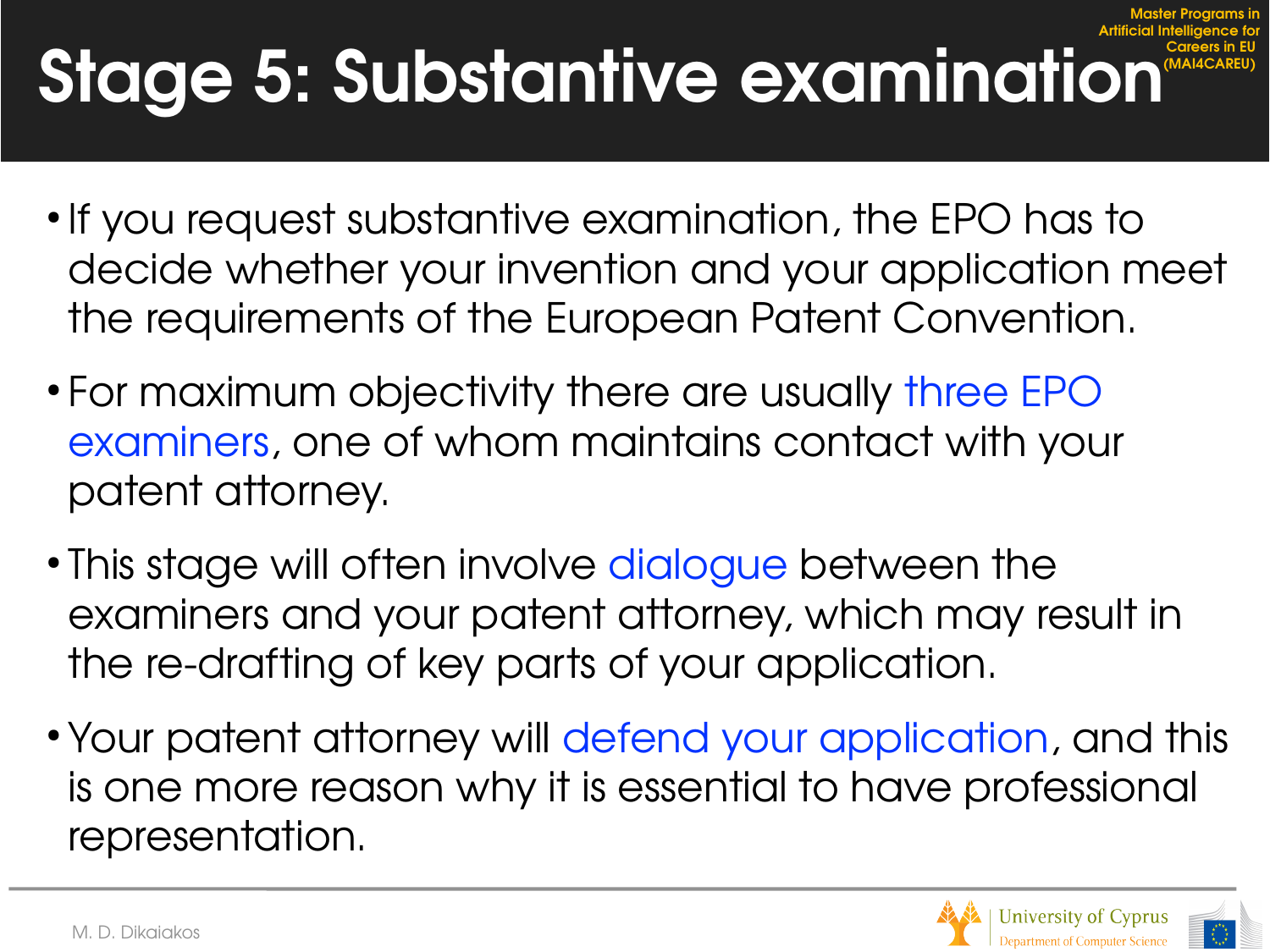

# Stage 5: Substantive examination
If you request substantive examination, the EPO has to decide whether your invention and your application meet the requirements of the European Patent Convention.
For maximum objectivity there are usually three EPO examiners, one of whom maintains contact with your patent attorney.
This stage will often involve dialogue between the examiners and your patent attorney, which may result in the re-drafting of key parts of your application.
Your patent attorney will defend your application, and this is one more reason why it is essential to have professional representation.
325